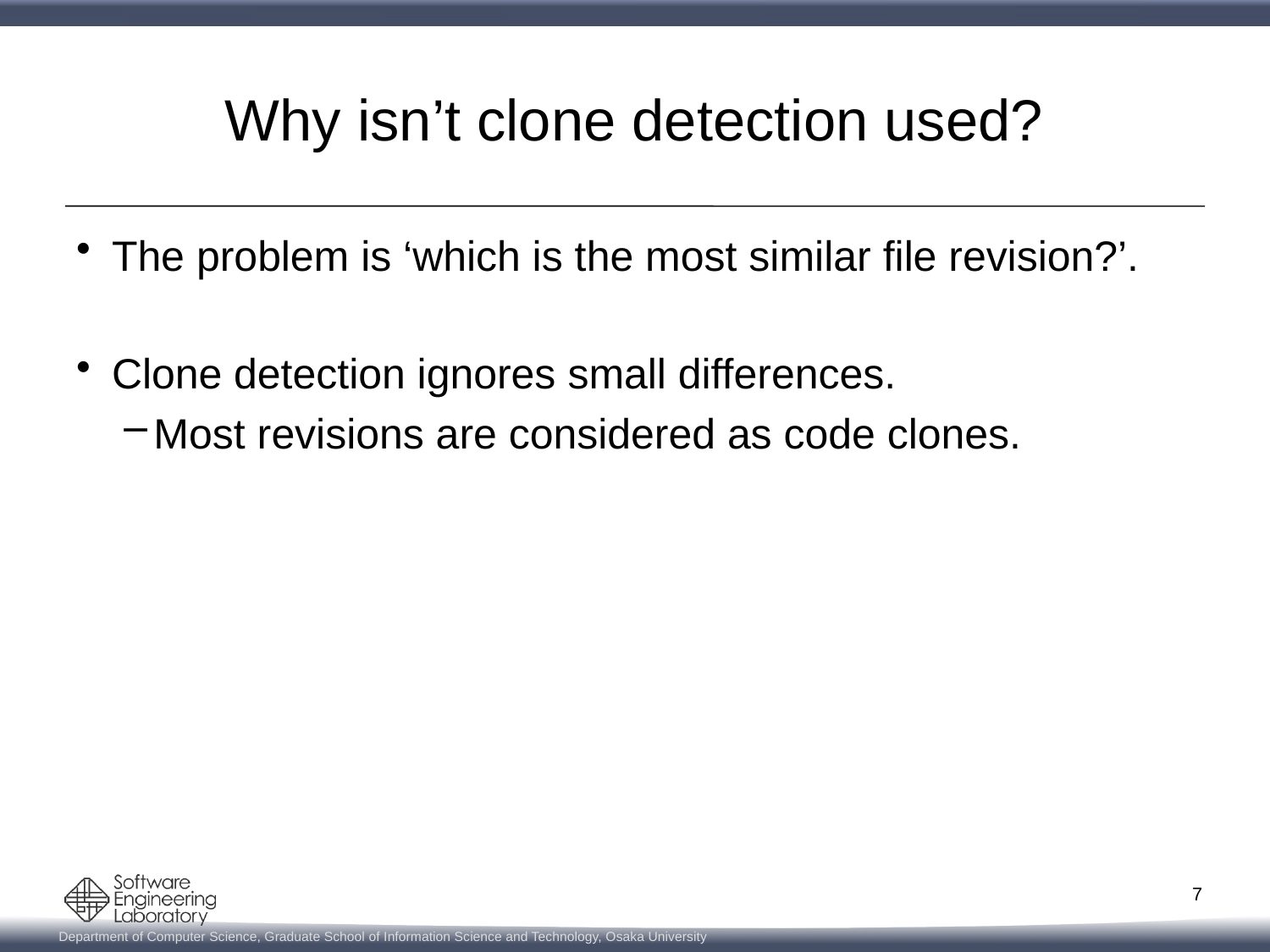

# Why isn’t clone detection used?
The problem is ‘which is the most similar file revision?’.

Clone detection ignores small differences.
Most revisions are considered as code clones.
7